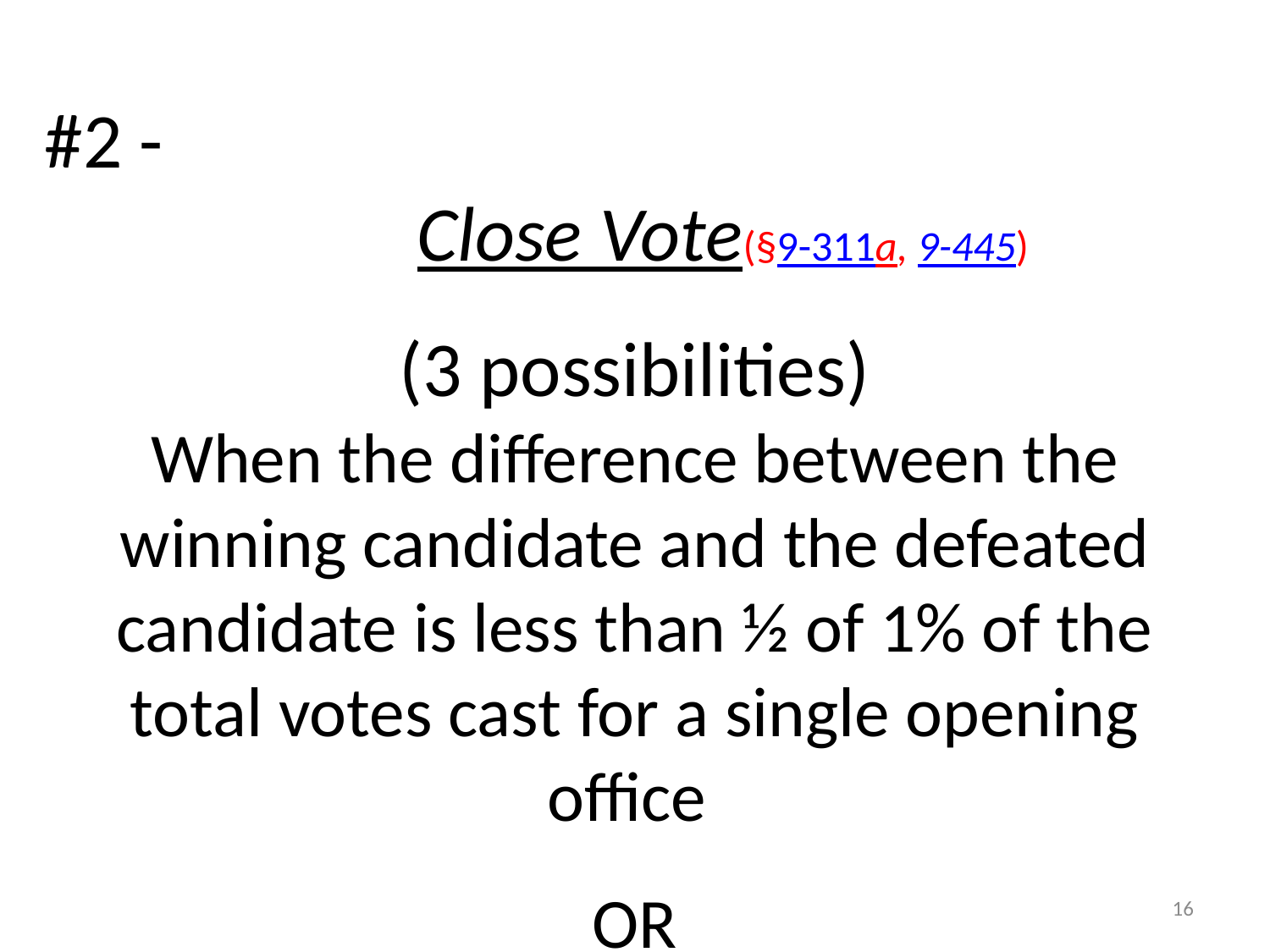

#2 -
          Close Vote(§9-311a, 9-445)

(3 possibilities)
When the difference between the winning candidate and the defeated candidate is less than ½ of 1% of the total votes cast for a single opening office

OR
16